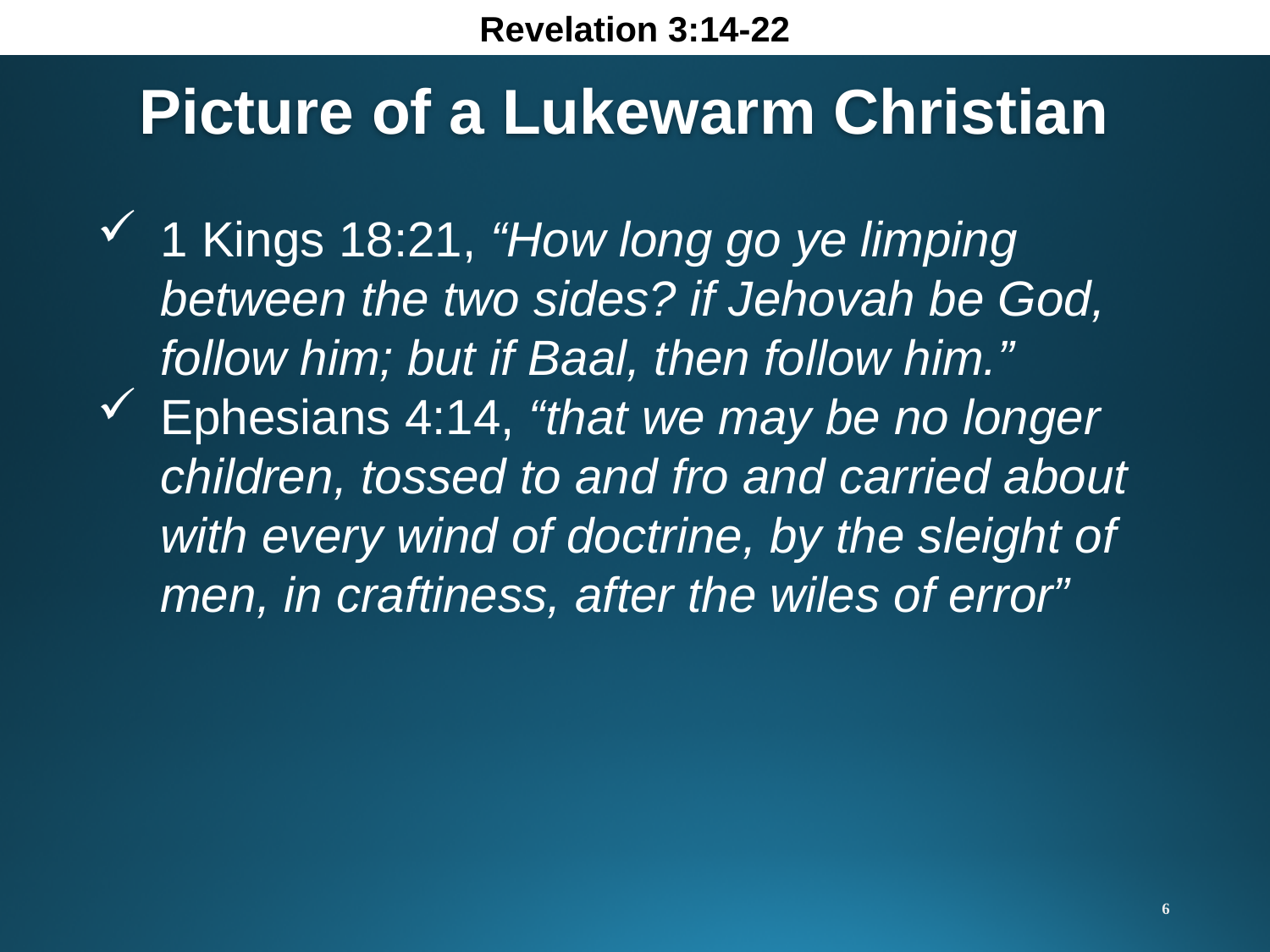

Revelation 3:14-22
Picture of a Lukewarm Christian
1 Kings 18:21, “How long go ye limping between the two sides? if Jehovah be God, follow him; but if Baal, then follow him.”
Ephesians 4:14, “that we may be no longer children, tossed to and fro and carried about with every wind of doctrine, by the sleight of men, in craftiness, after the wiles of error”
6